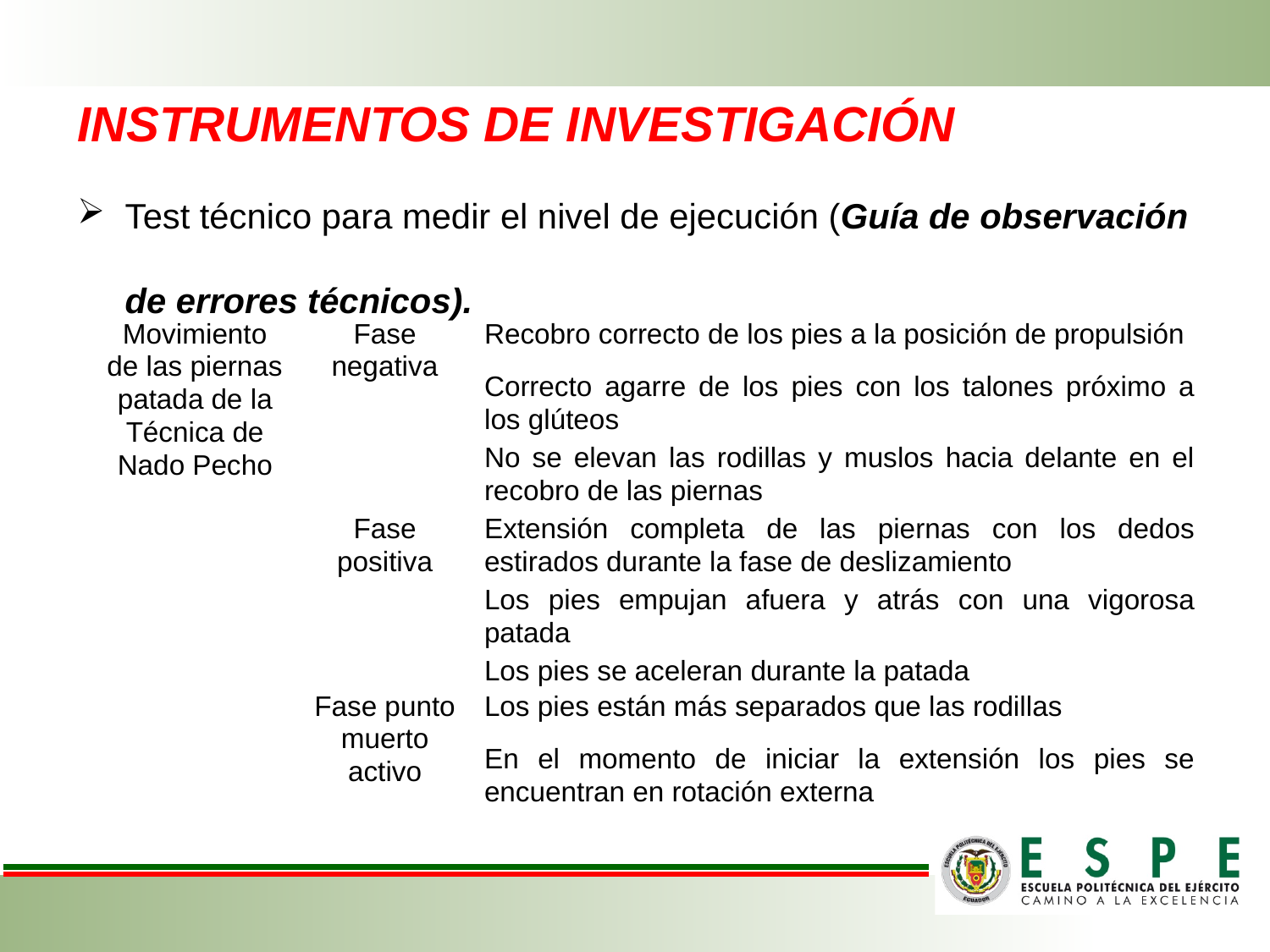

INSTRUMENTOS DE INVESTIGACIÓN
Test técnico para medir el nivel de ejecución (Guía de observación de errores técnicos).

| Movimiento de las piernas patada de la Técnica de Nado Pecho | Fase negativa | Recobro correcto de los pies a la posición de propulsión |
| --- | --- | --- |
|  |  | Correcto agarre de los pies con los talones próximo a los glúteos |
|  |  | No se elevan las rodillas y muslos hacia delante en el recobro de las piernas |
|  | Fase positiva | Extensión completa de las piernas con los dedos estirados durante la fase de deslizamiento |
|  |  | Los pies empujan afuera y atrás con una vigorosa patada |
|  |  | Los pies se aceleran durante la patada |
|  | Fase punto muerto activo | Los pies están más separados que las rodillas |
|  |  | En el momento de iniciar la extensión los pies se encuentran en rotación externa |